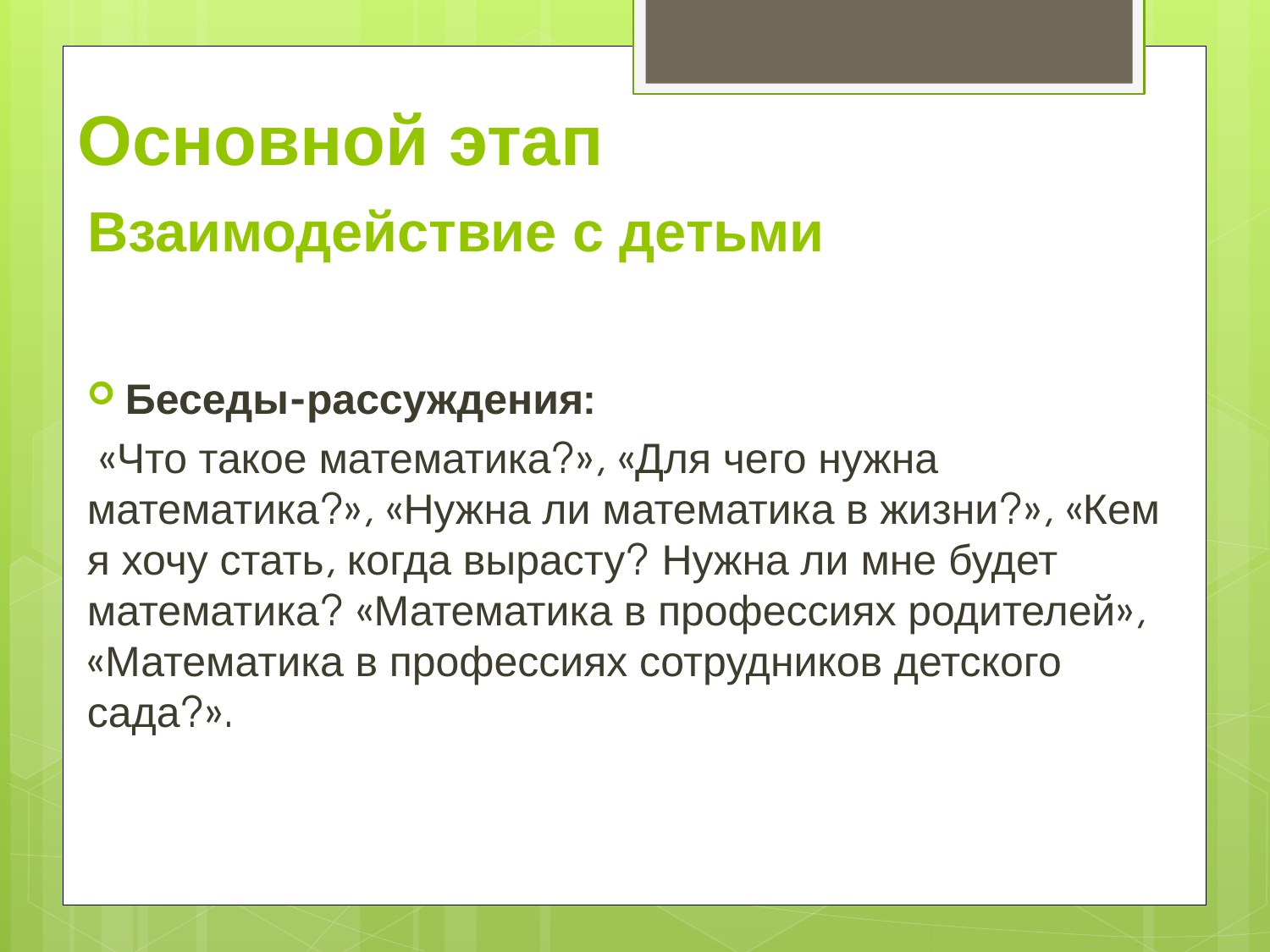

# Основной этап
Взаимодействие с детьми

Беседы-рассуждения:
 «Что такое математика?», «Для чего нужна математика?», «Нужна ли математика в жизни?», «Кем я хочу стать, когда вырасту? Нужна ли мне будет математика? «Математика в профессиях родителей», «Математика в профессиях сотрудников детского сада?».